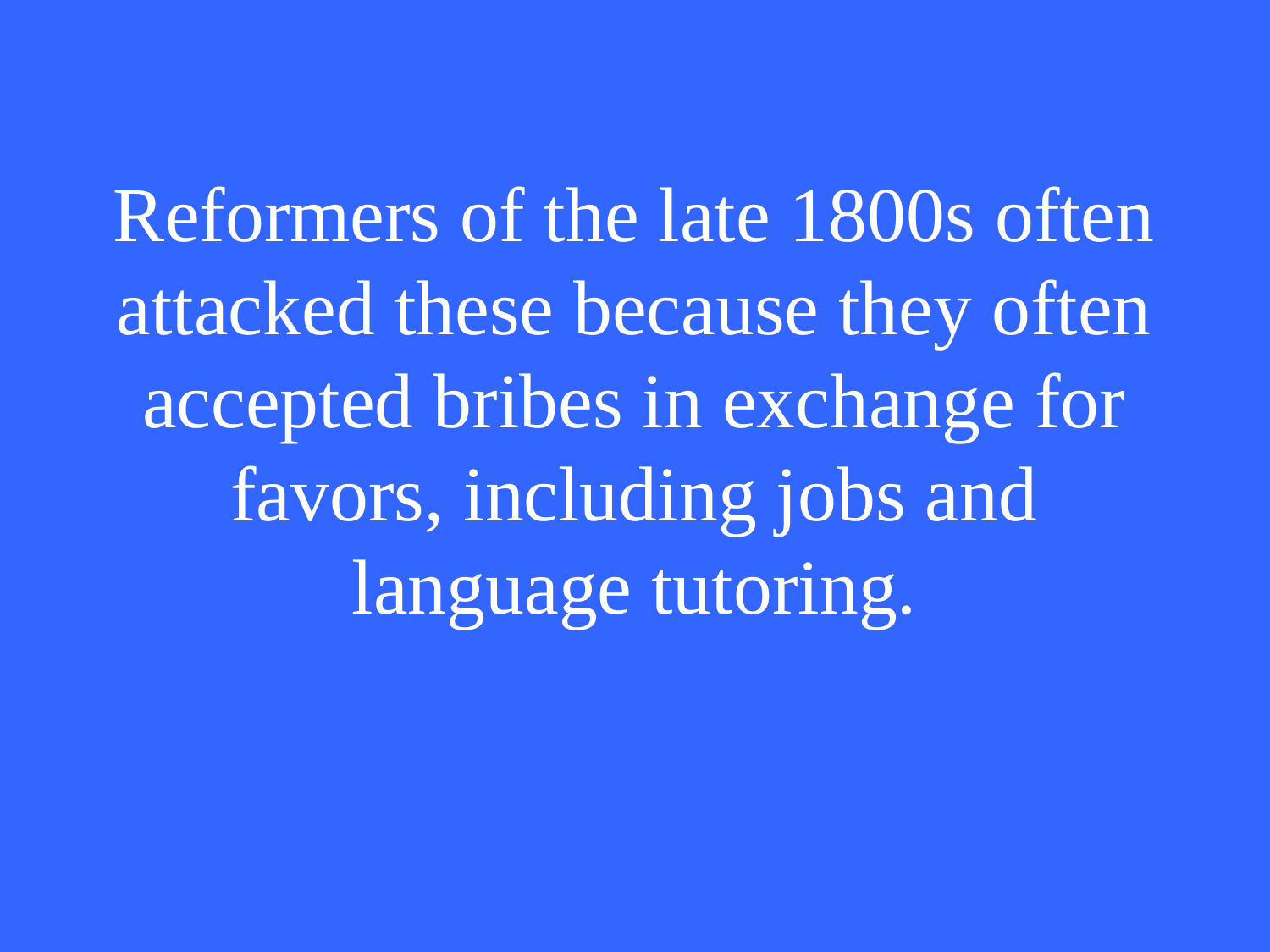

# Reformers of the late 1800s often attacked these because they often accepted bribes in exchange for favors, including jobs and language tutoring.